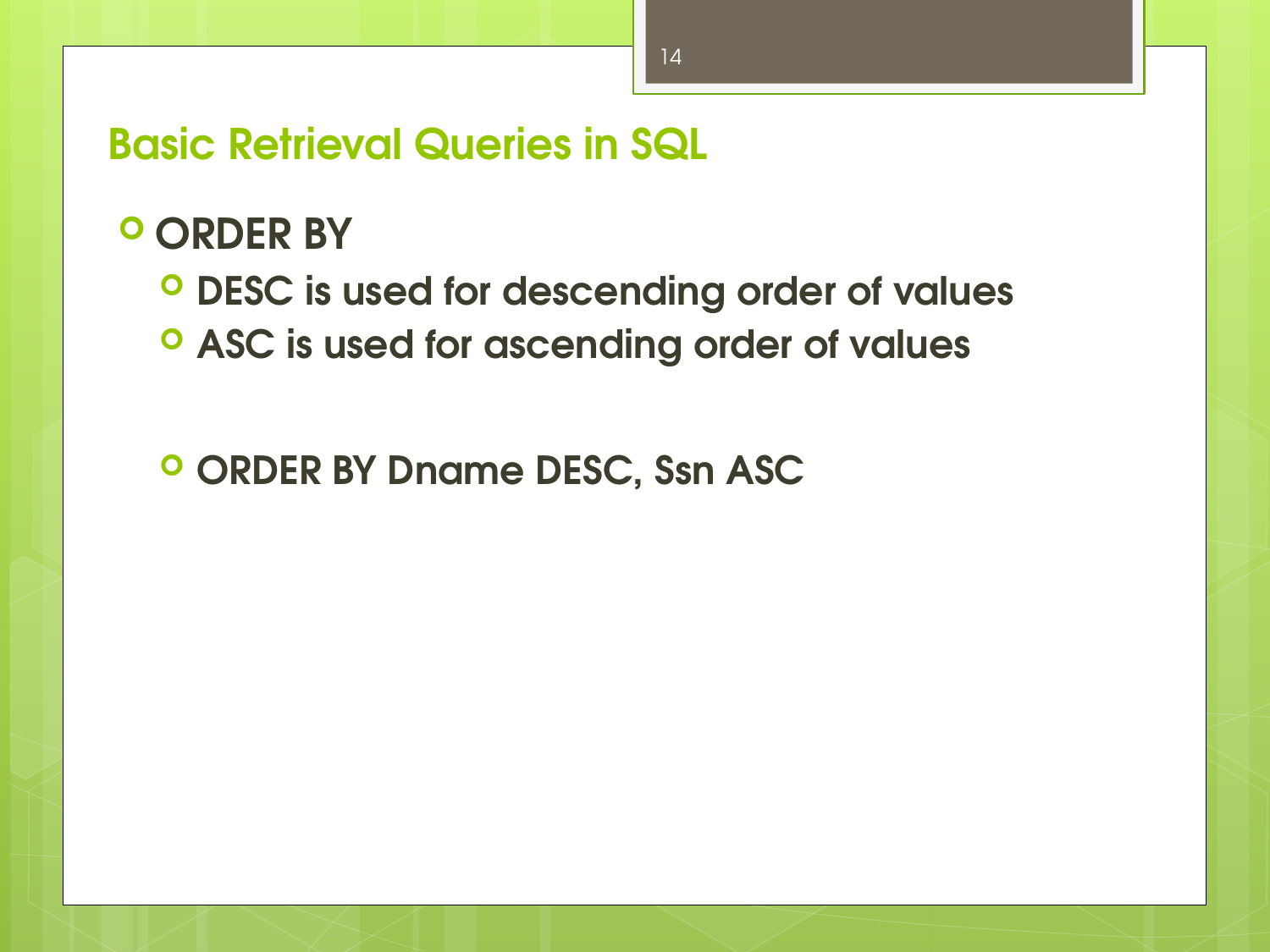

14
# Basic Retrieval Queries in SQL
ORDER BY
DESC is used for descending order of values
ASC is used for ascending order of values

ORDER BY Dname DESC, Ssn ASC